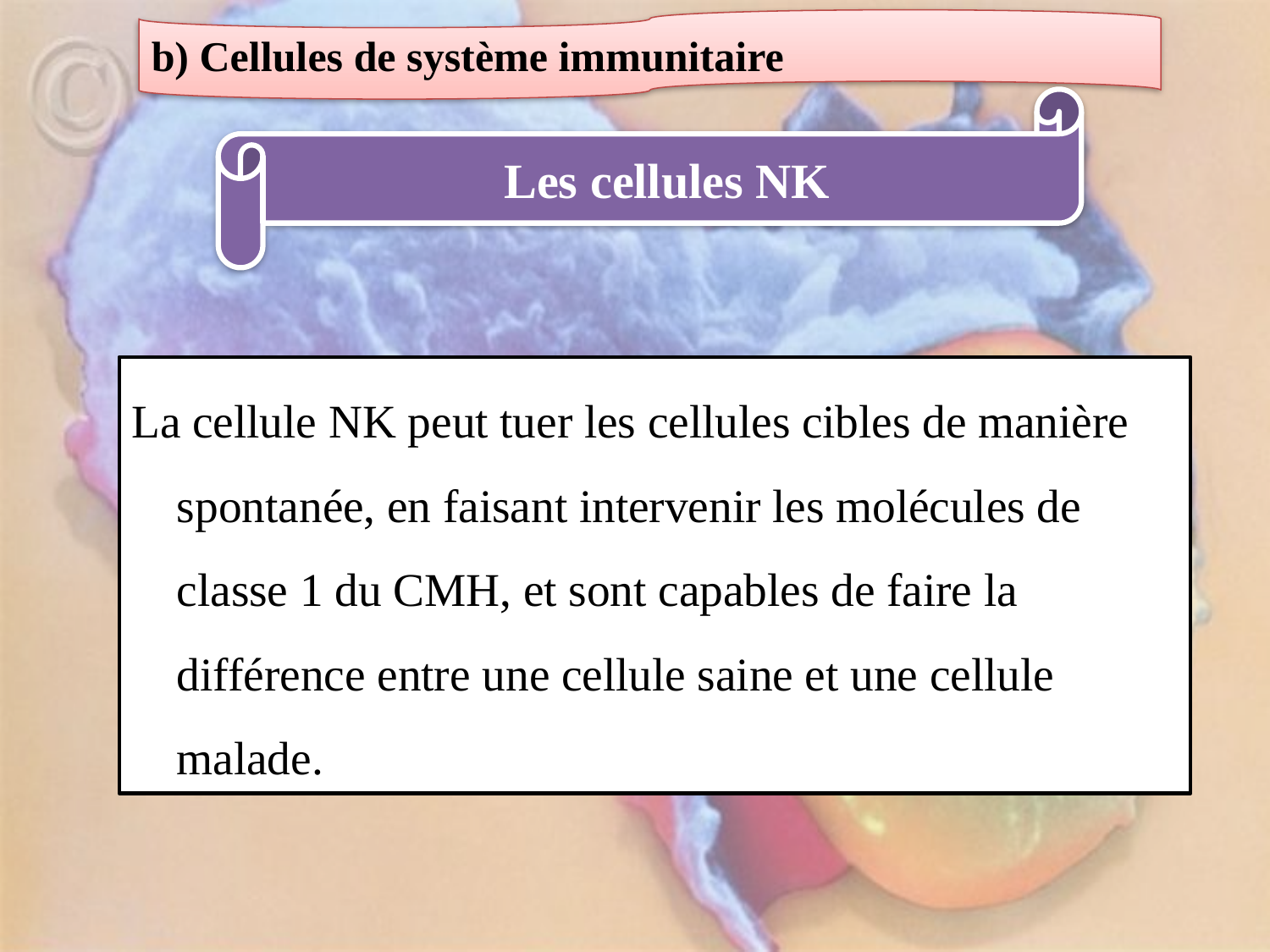

b) Cellules de système immunitaire
 Les cellules NK
La cellule NK peut tuer les cellules cibles de manière spontanée, en faisant intervenir les molécules de classe 1 du CMH, et sont capables de faire la différence entre une cellule saine et une cellule malade.